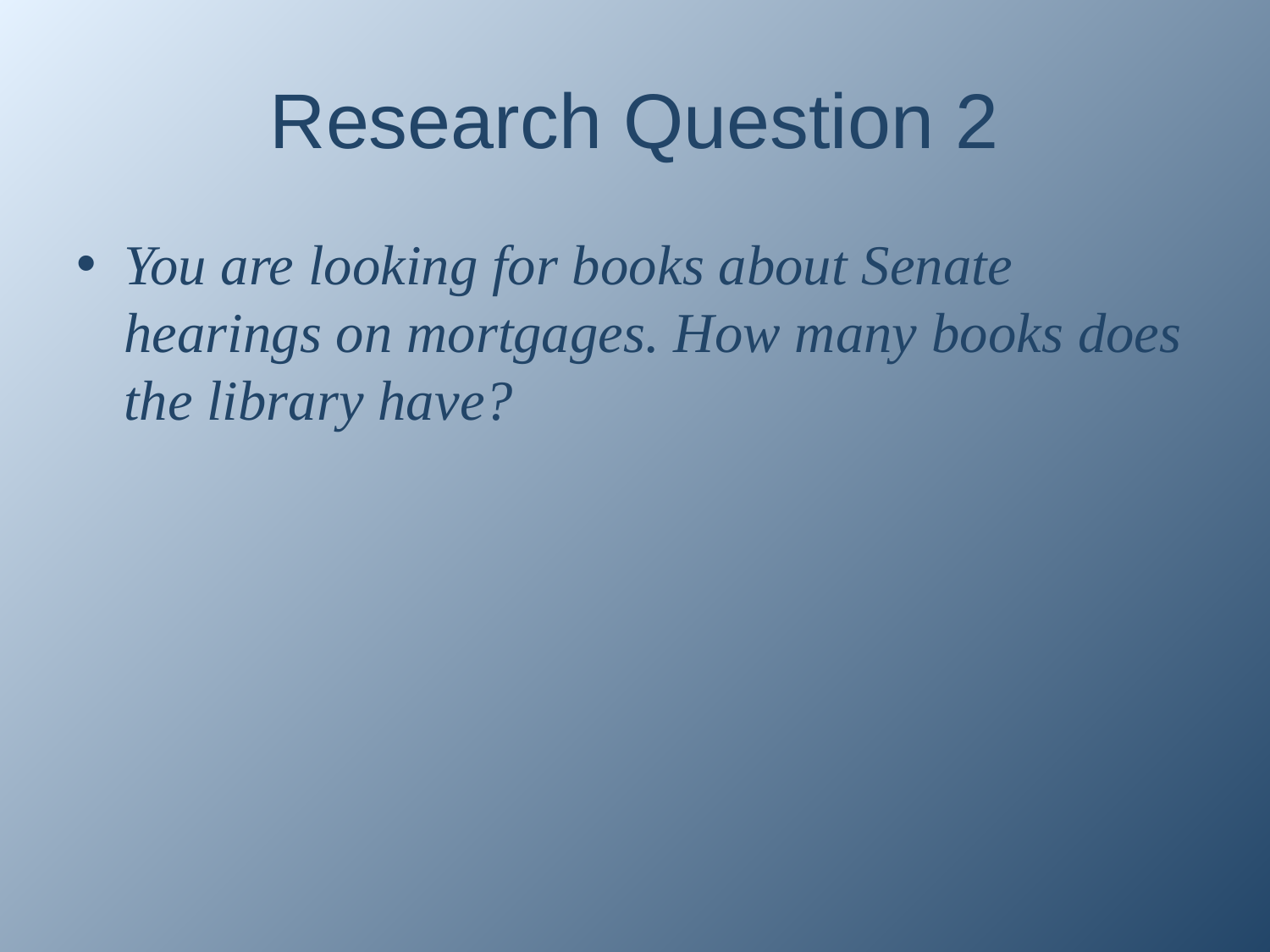

# Research Question 2
You are looking for books about Senate hearings on mortgages. How many books does the library have?